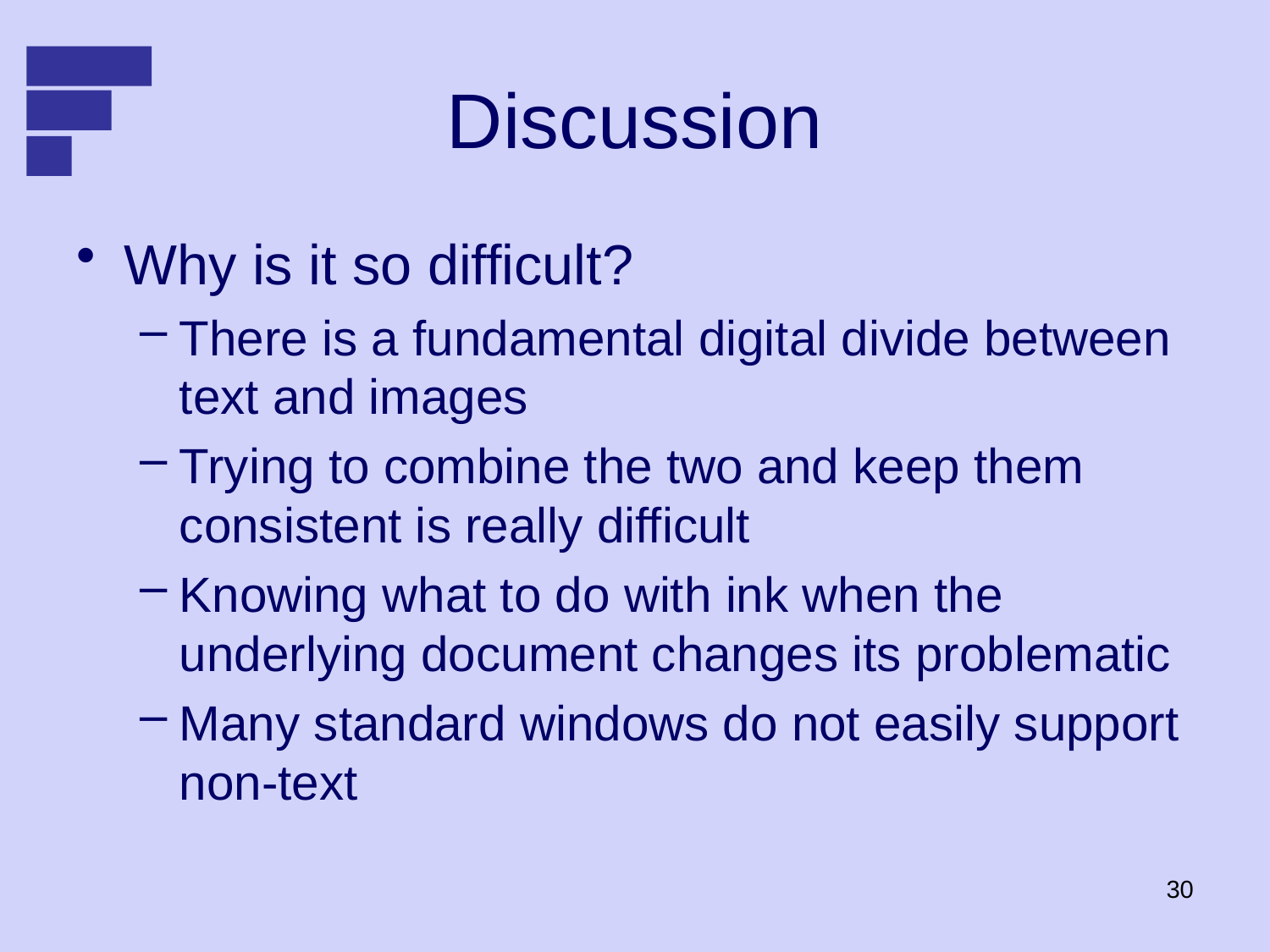

# Discussion
Why is it so difficult?
There is a fundamental digital divide between text and images
Trying to combine the two and keep them consistent is really difficult
Knowing what to do with ink when the underlying document changes its problematic
Many standard windows do not easily support non-text
30